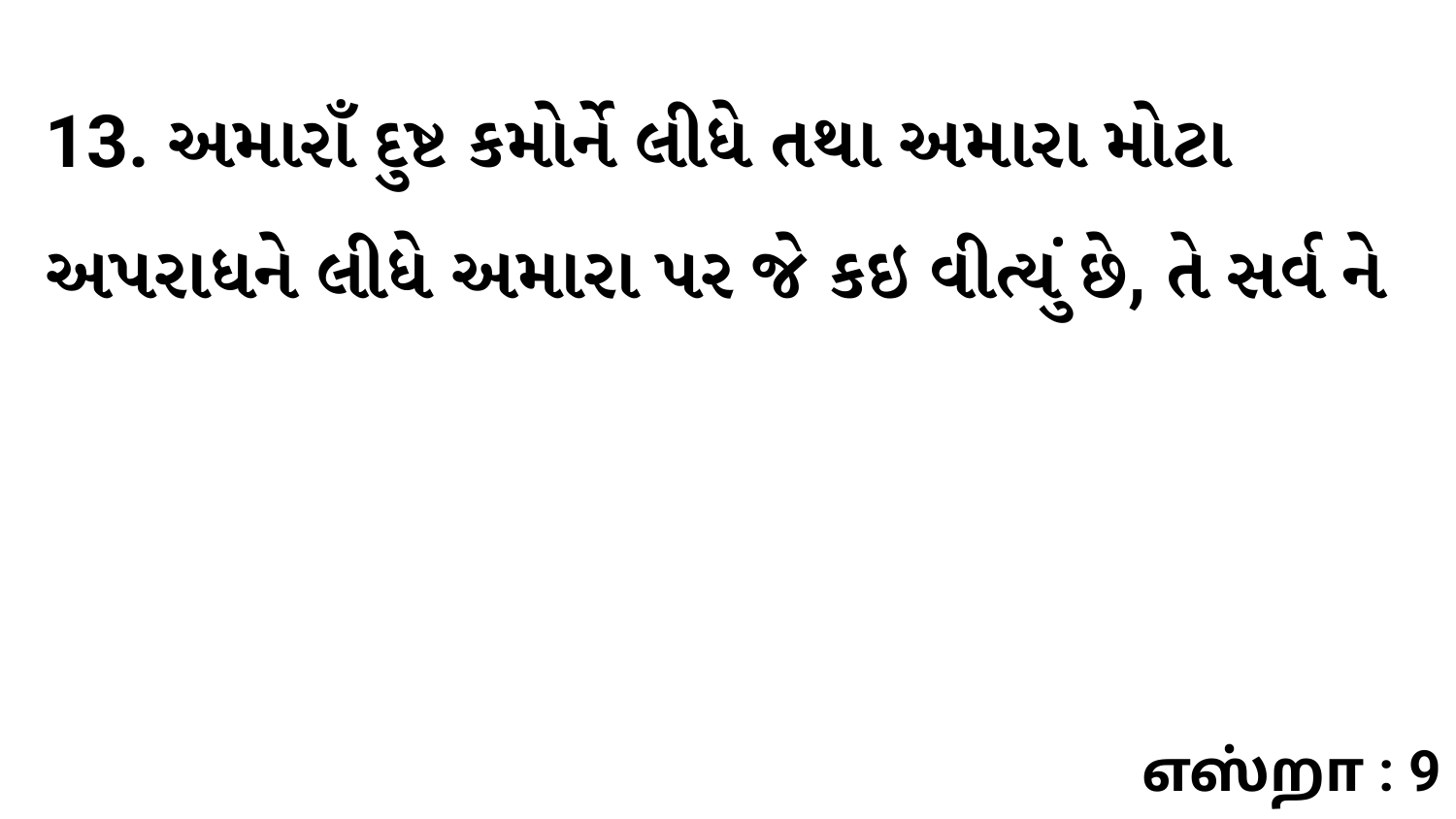

13. અમારાઁ દુષ્ટ કમોર્ને લીધે તથા અમારા મોટા અપરાધને લીધે અમારા પર જે કઇ વીત્યું છે, તે સર્વ ને
எஸ்றா : 9